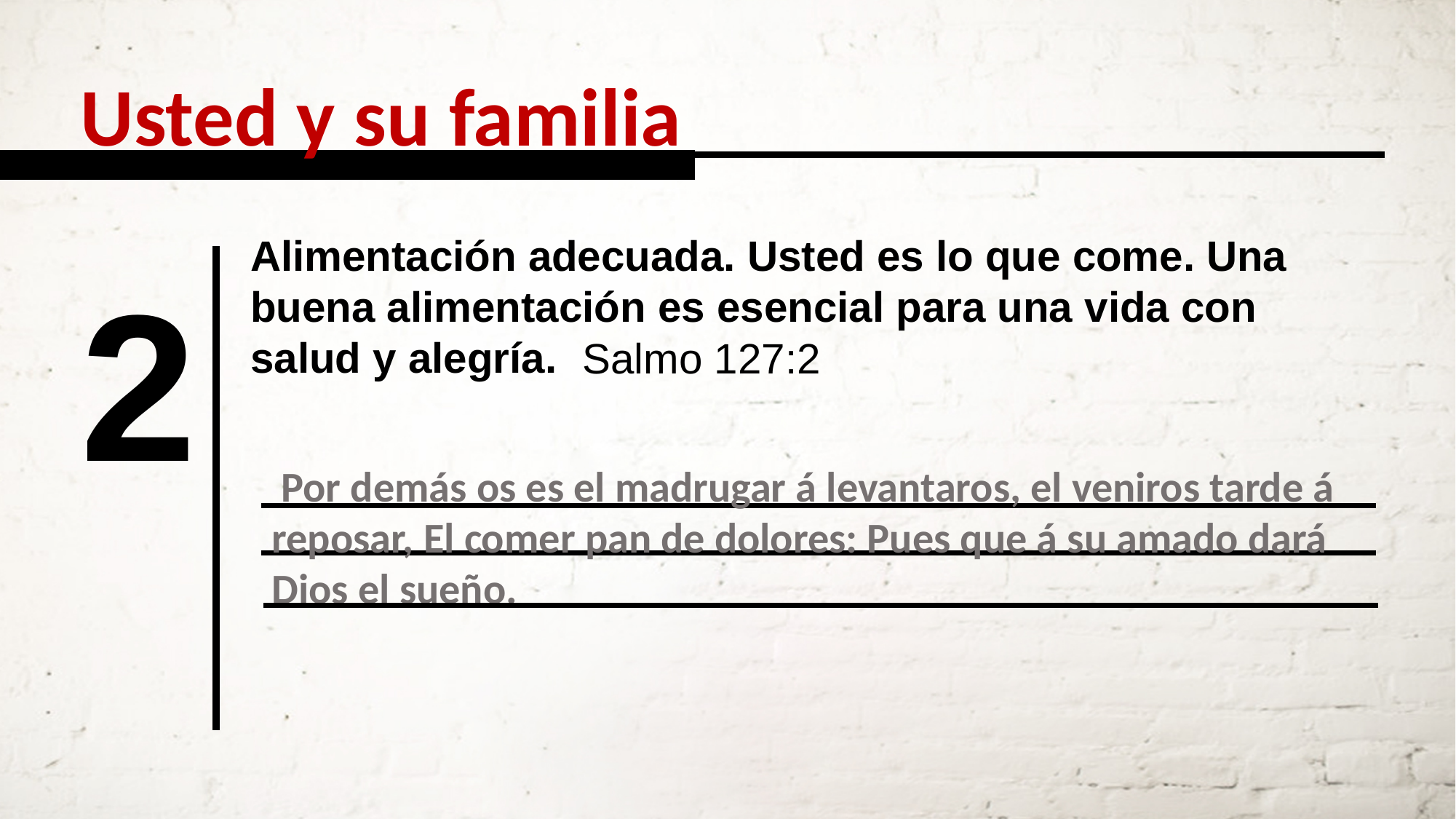

Usted y su familia

Alimentación adecuada. Usted es lo que come. Una buena alimentación es esencial para una vida con salud y alegría.
2
Salmo 127:2
 Por demás os es el madrugar á levantaros, el veniros tarde á reposar, El comer pan de dolores: Pues que á su amado dará Dios el sueño.